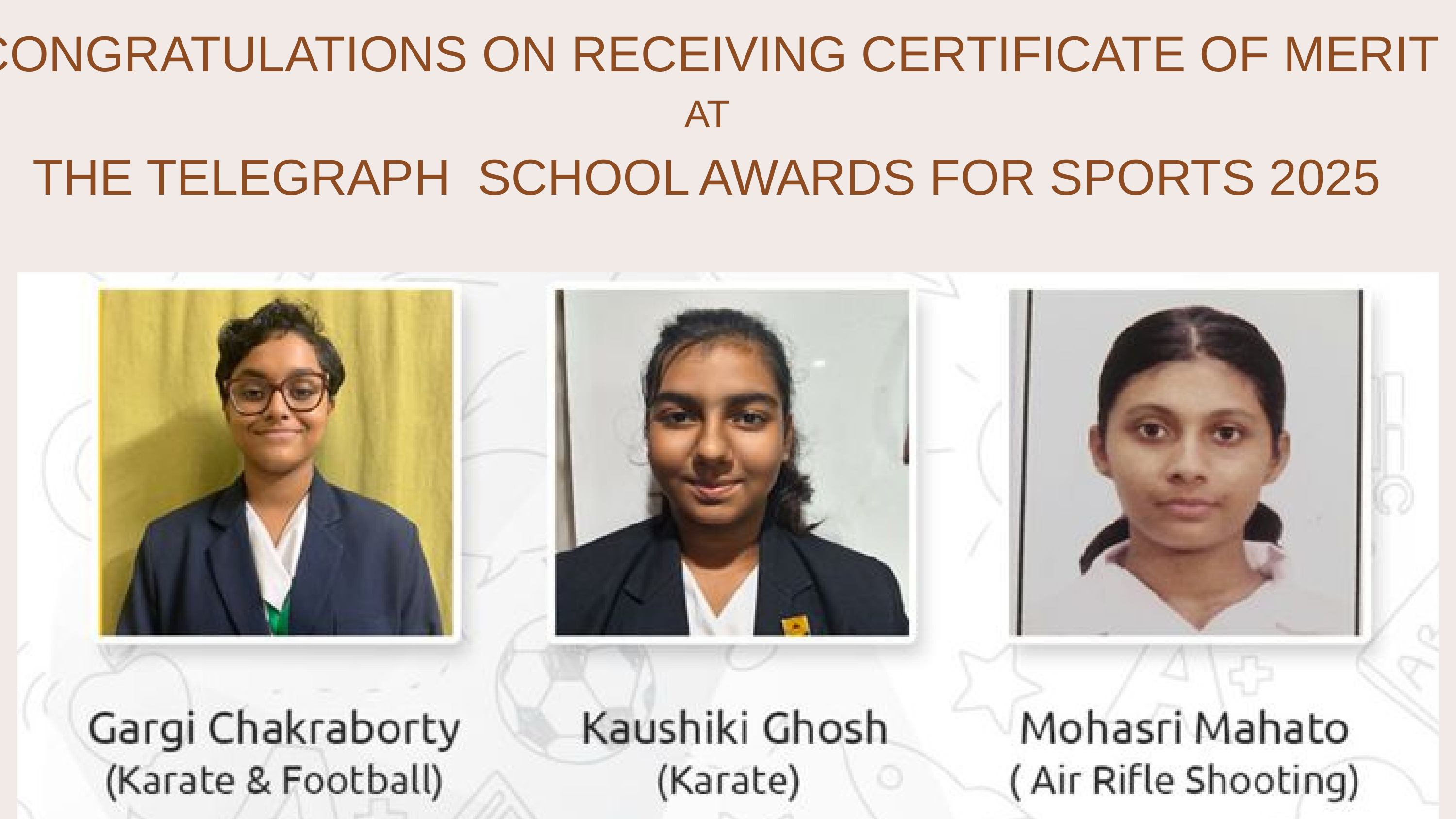

CONGRATULATIONS ON RECEIVING CERTIFICATE OF MERIT
 AT
THE TELEGRAPH  SCHOOL AWARDS FOR SPORTS 2025